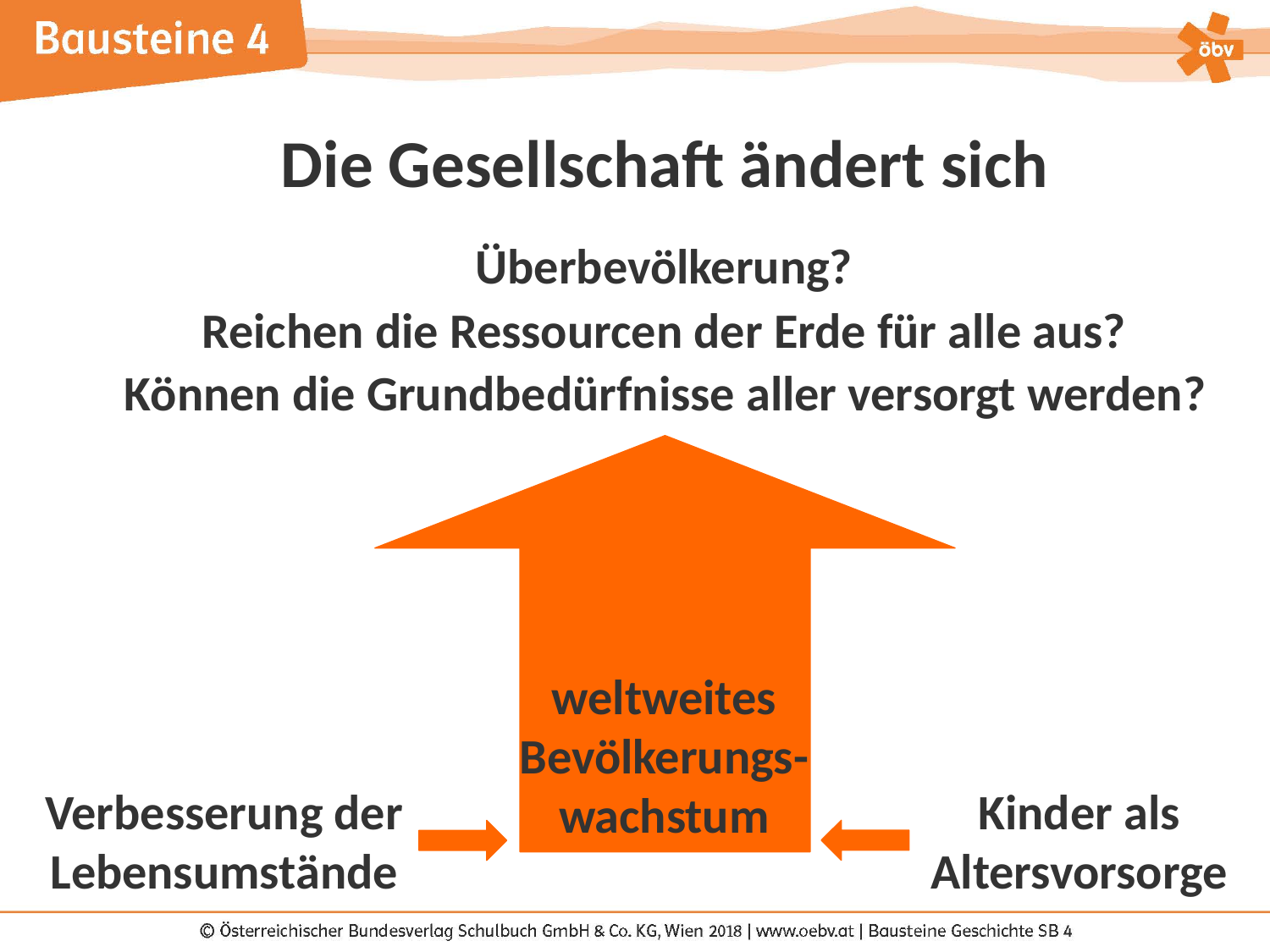

Die Gesellschaft ändert sich
Überbevölkerung?
Reichen die Ressourcen der Erde für alle aus?
Können die Grundbedürfnisse aller versorgt werden?

weltweites Bevölkerungs-wachstum
Verbesserung der Lebensumstände
Kinder als Altersvorsorge